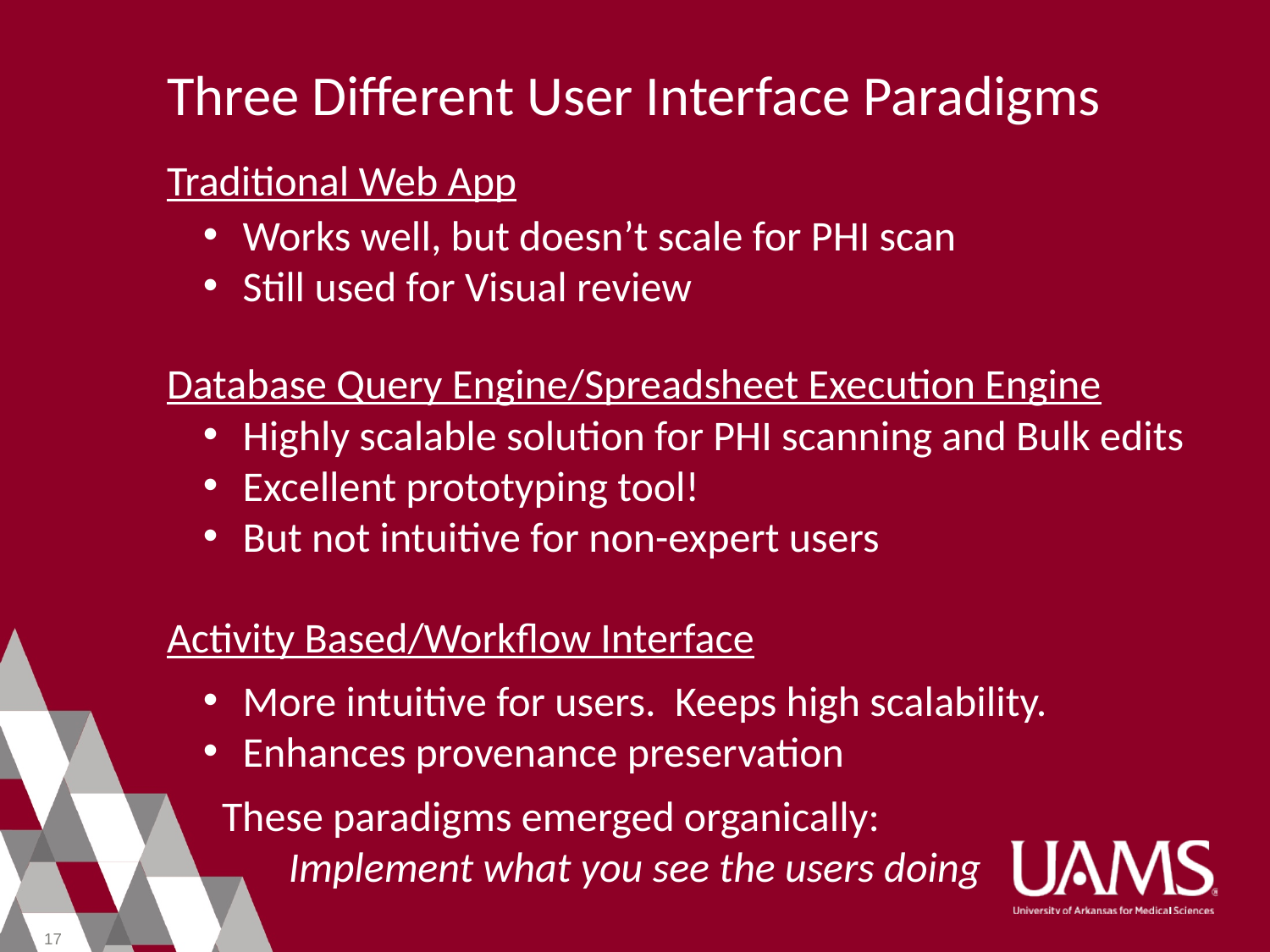

Three Different User Interface Paradigms
Traditional Web App

Database Query Engine/Spreadsheet Execution Engine

Activity Based/Workflow Interface

Works well, but doesn’t scale for PHI scan
Still used for Visual review
Highly scalable solution for PHI scanning and Bulk edits
Excellent prototyping tool!
But not intuitive for non-expert users
More intuitive for users.  Keeps high scalability.
Enhances provenance preservation
These paradigms emerged organically:
Implement what you see the users doing